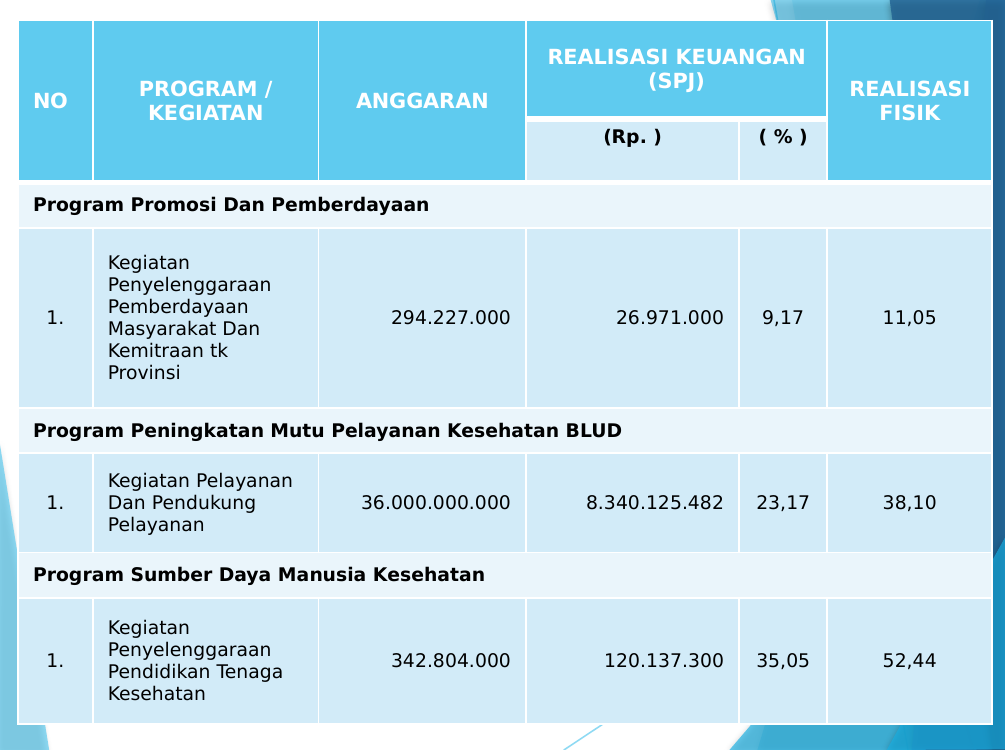

| NO | PROGRAM / KEGIATAN | ANGGARAN | REALISASI KEUANGAN (SPJ) |  | REALISASI FISIK |
| --- | --- | --- | --- | --- | --- |
|  |  |  | (Rp. ) | ( % ) |  |
| Program Promosi Dan Pemberdayaan |  |  |  |  |  |
| 1. | Kegiatan Penyelenggaraan Pemberdayaan Masyarakat Dan Kemitraan tk Provinsi | 294.227.000 | 26.971.000 | 9,17 | 11,05 |
| Program Peningkatan Mutu Pelayanan Kesehatan BLUD |  |  |  |  |  |
| 1. | Kegiatan Pelayanan Dan Pendukung Pelayanan | 36.000.000.000 | 8.340.125.482 | 23,17 | 38,10 |
| Program Sumber Daya Manusia Kesehatan |  |  |  |  |  |
| 1. | Kegiatan Penyelenggaraan Pendidikan Tenaga Kesehatan | 342.804.000 | 120.137.300 | 35,05 | 52,44 |